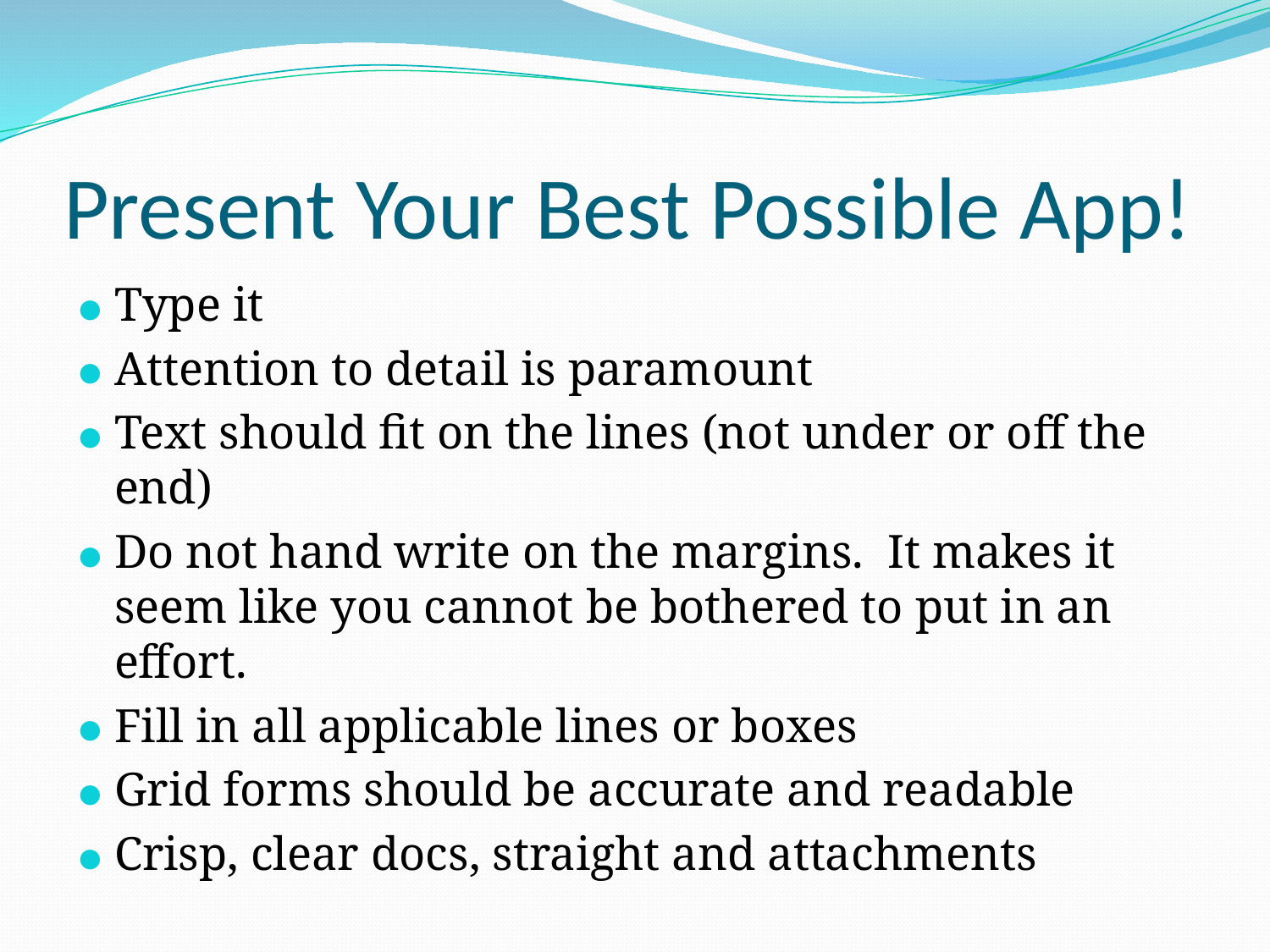

# Present Your Best Possible App!
Type it
Attention to detail is paramount
Text should fit on the lines (not under or off the end)
Do not hand write on the margins.  It makes it seem like you cannot be bothered to put in an effort.
Fill in all applicable lines or boxes
Grid forms should be accurate and readable
Crisp, clear docs, straight and attachments